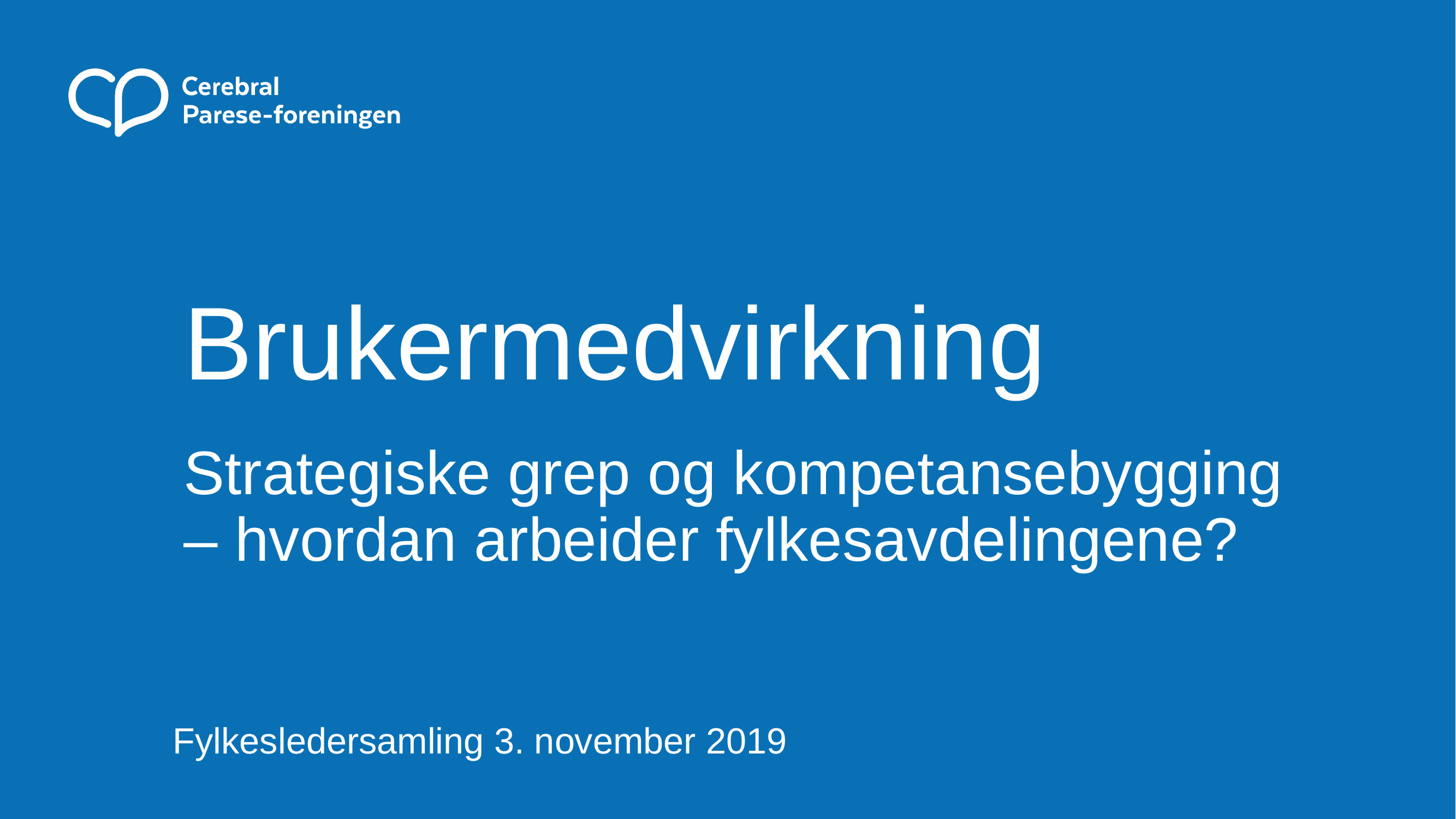

# Brukermedvirkning
Strategiske grep og kompetansebygging – hvordan arbeider fylkesavdelingene?
Fylkesledersamling 3. november 2019